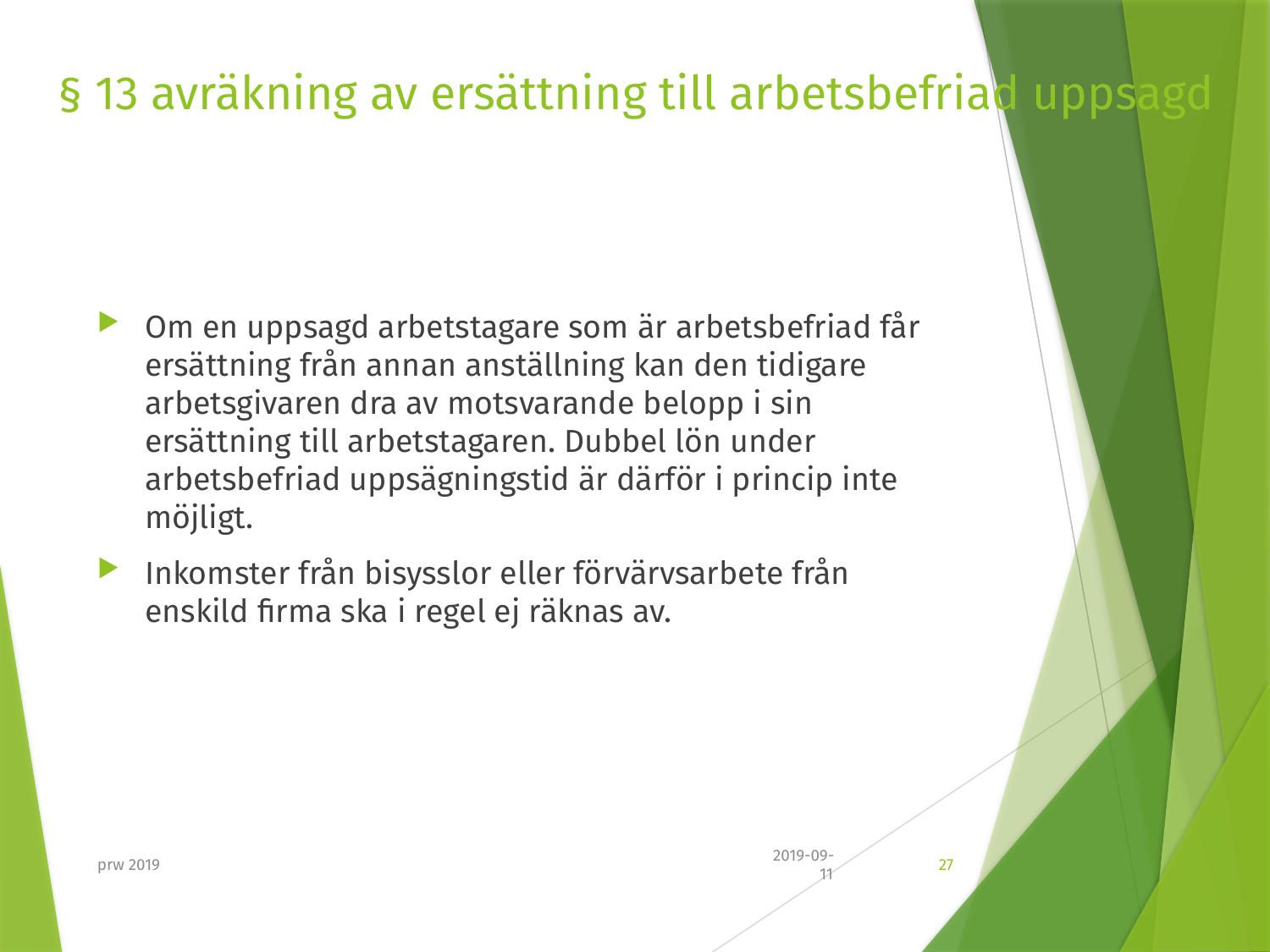

# § 13 avräkning av ersättning till arbetsbefriad uppsagd
Om en uppsagd arbetstagare som är arbetsbefriad får ersättning från annan anställning kan den tidigare arbetsgivaren dra av motsvarande belopp i sin ersättning till arbetstagaren. Dubbel lön under arbetsbefriad uppsägningstid är därför i princip inte möjligt.
Inkomster från bisysslor eller förvärvsarbete från enskild firma ska i regel ej räknas av.

prw 2019
2019-09-11
27